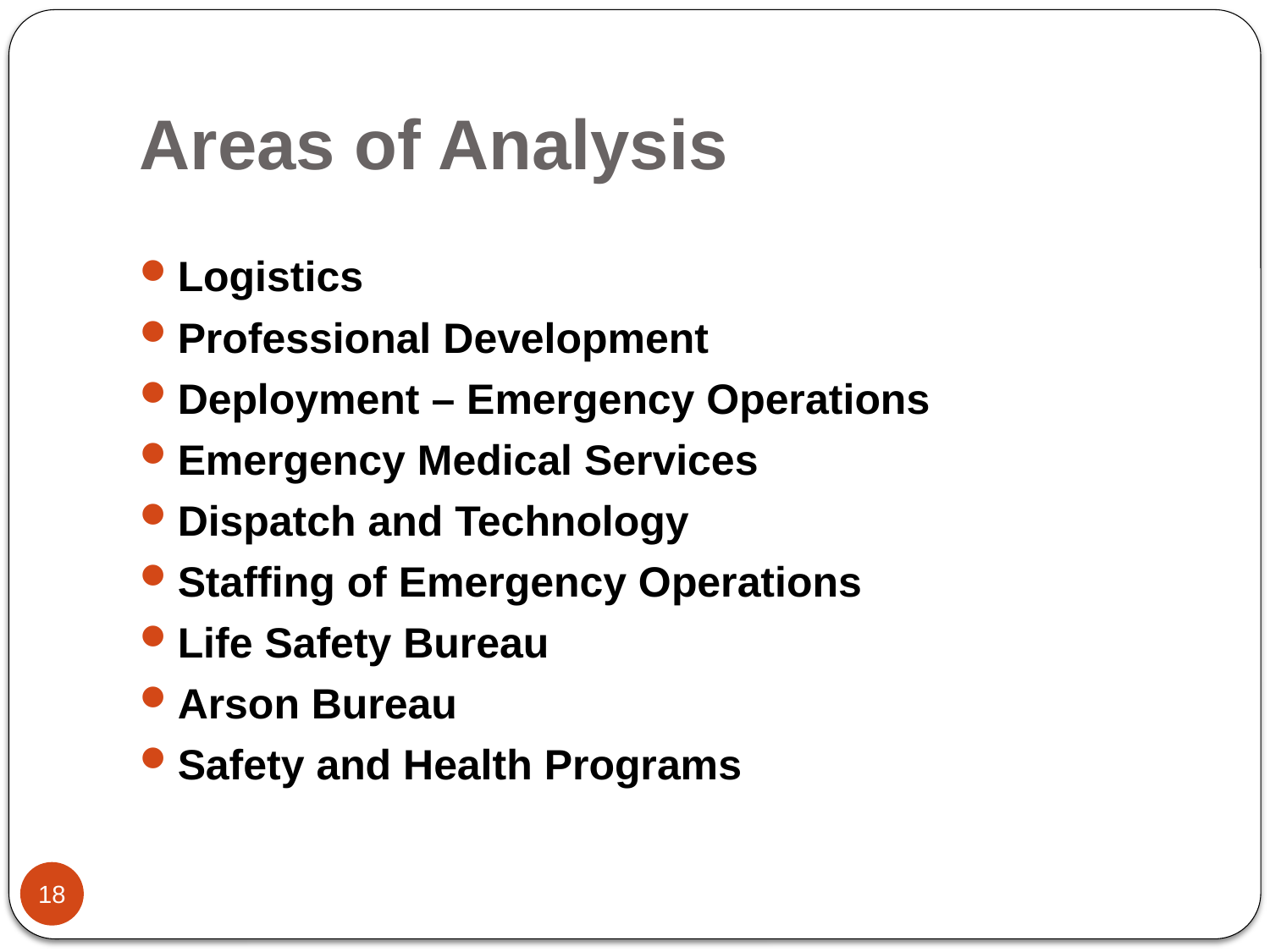

# Areas of Analysis
Logistics
Professional Development
Deployment – Emergency Operations
Emergency Medical Services
Dispatch and Technology
Staffing of Emergency Operations
Life Safety Bureau
Arson Bureau
Safety and Health Programs

18